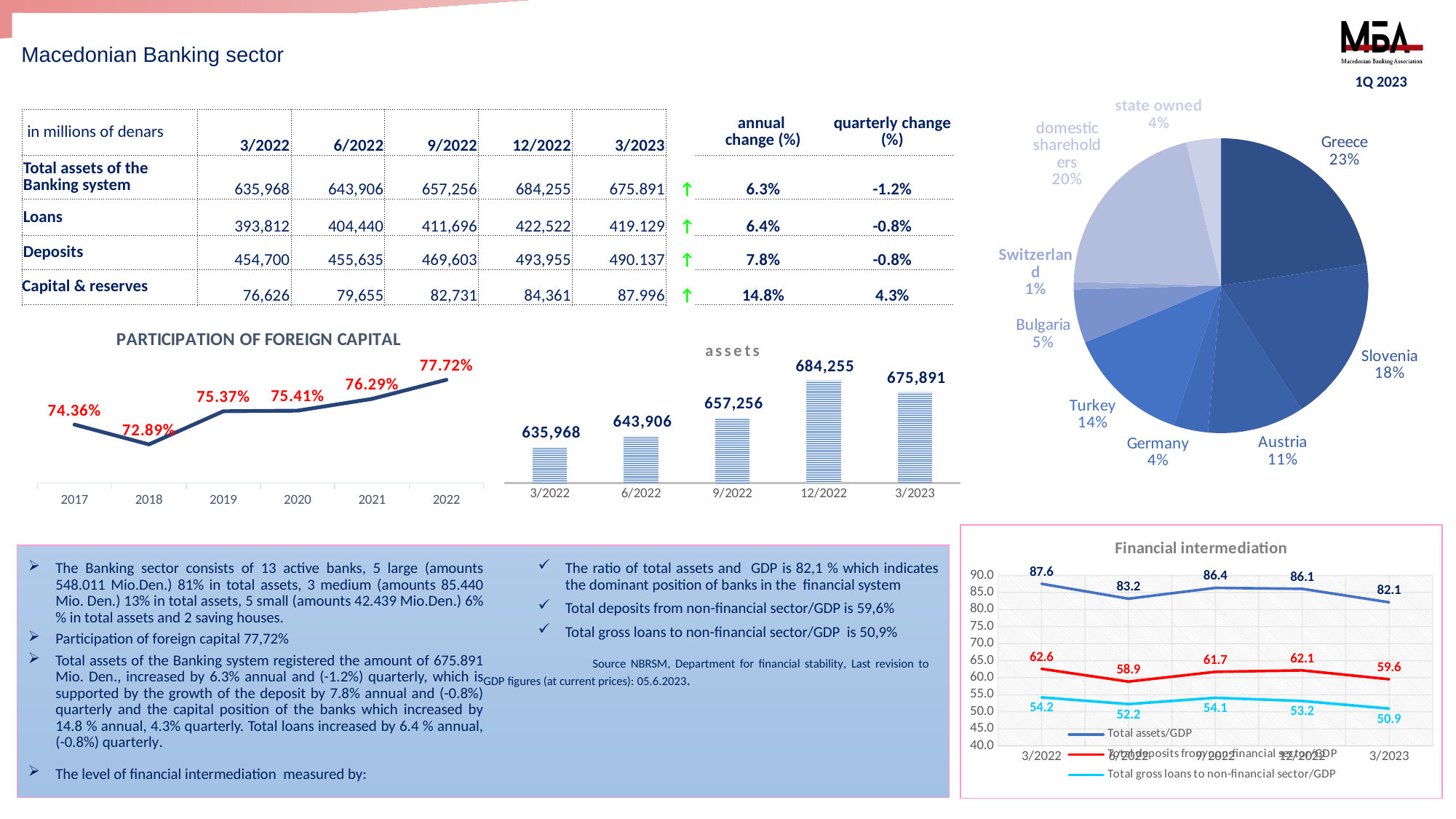

# Macedonian Banking sector

1Q 2023

### Chart

| Category |  |
|---|---|
| Greece | 22.6 |
| Slovenia | 18.2 |
| Austria | 10.6 |
| Germany | 3.8 |
| Turkey | 13.5 |
| Bulgaria | 5.9 |
| Switzerland | 0.8 |
| domestic shareholders | 20.8 |
| state owned | 3.8 |
| in millions of denars | 3/2022 | 6/2022 | 9/2022 | 12/2022 | 3/2023 |  | annual change (%) | quarterly change (%) |
| --- | --- | --- | --- | --- | --- | --- | --- | --- |
| Total assets of the Banking system | 635,968 | 643,906 | 657,256 | 684,255 | 675.891 | ↑ | 6.3% | -1.2% |
| Loans | 393,812 | 404,440 | 411,696 | 422,522 | 419.129 | ↑ | 6.4% | -0.8% |
| Deposits | 454,700 | 455,635 | 469,603 | 493,955 | 490.137 | ↑ | 7.8% | -0.8% |
| Capital & reserves | 76,626 | 79,655 | 82,731 | 84,361 | 87.996 | ↑ | 14.8% | 4.3% |

[unsupported chart]

### Chart: assets

| Category | Вкупна Актива на банкарскиот сектор |
|---|---|
| 3/2022 | 635968.0 |
| 6/2022 | 643906.0 |
| 9/2022 | 657256.0 |
| 12/2022 | 684255.0 |
| 3/2023 | 675891.0 |

### Chart: Financial intermediation

| Category | Total assets/GDP | Total deposits from non-financial sector/GDP | Total gross loans to non-financial sector/GDP |
|---|---|---|---|
| 3/2022 | 87.55697737172817 | 62.60089791670108 | 54.21814157951835 |
| 6/2022 | 83.18032513448284 | 58.85927949811687 | 52.245929198828065 |
| 9/2022 | 86.35803716546026 | 61.70194499154494 | 54.0934181948618 |
| 12/2022 | 86.09173345299139 | 62.148514374977445 | 53.161010969086085 |
| 3/2023 | 82.12129834340158 | 59.55213154088399 | 50.924567876383406 |
The Banking sector consists of 13 active banks, 5 large (amounts 548.011 Mio.Den.) 81% in total assets, 3 medium (amounts 85.440 Mio. Den.) 13% in total assets, 5 small (amounts 42.439 Mio.Den.) 6% % in total assets and 2 saving houses.
Participation of foreign capital 77,72%
Total assets of the Banking system registered the amount of 675.891 Mio. Den., increased by 6.3% annual and (-1.2%) quarterly, which is supported by the growth of the deposit by 7.8% annual and (-0.8%) quarterly and the capital position of the banks which increased by 14.8 % annual, 4.3% quarterly. Total loans increased by 6.4 % annual, (-0.8%) quarterly.
The level of financial intermediation  measured by:
Тhe ratio of total assets and  GDP is 82,1 % which indicates the dominant position of banks in the  financial system
Total deposits from non-financial sector/GDP is 59,6%
Total gross loans to non-financial sector/GDP  is 50,9%
	Source NBRSM, Department for financial stability, Last revision to 	GDP figures (at current prices): 05.6.2023.